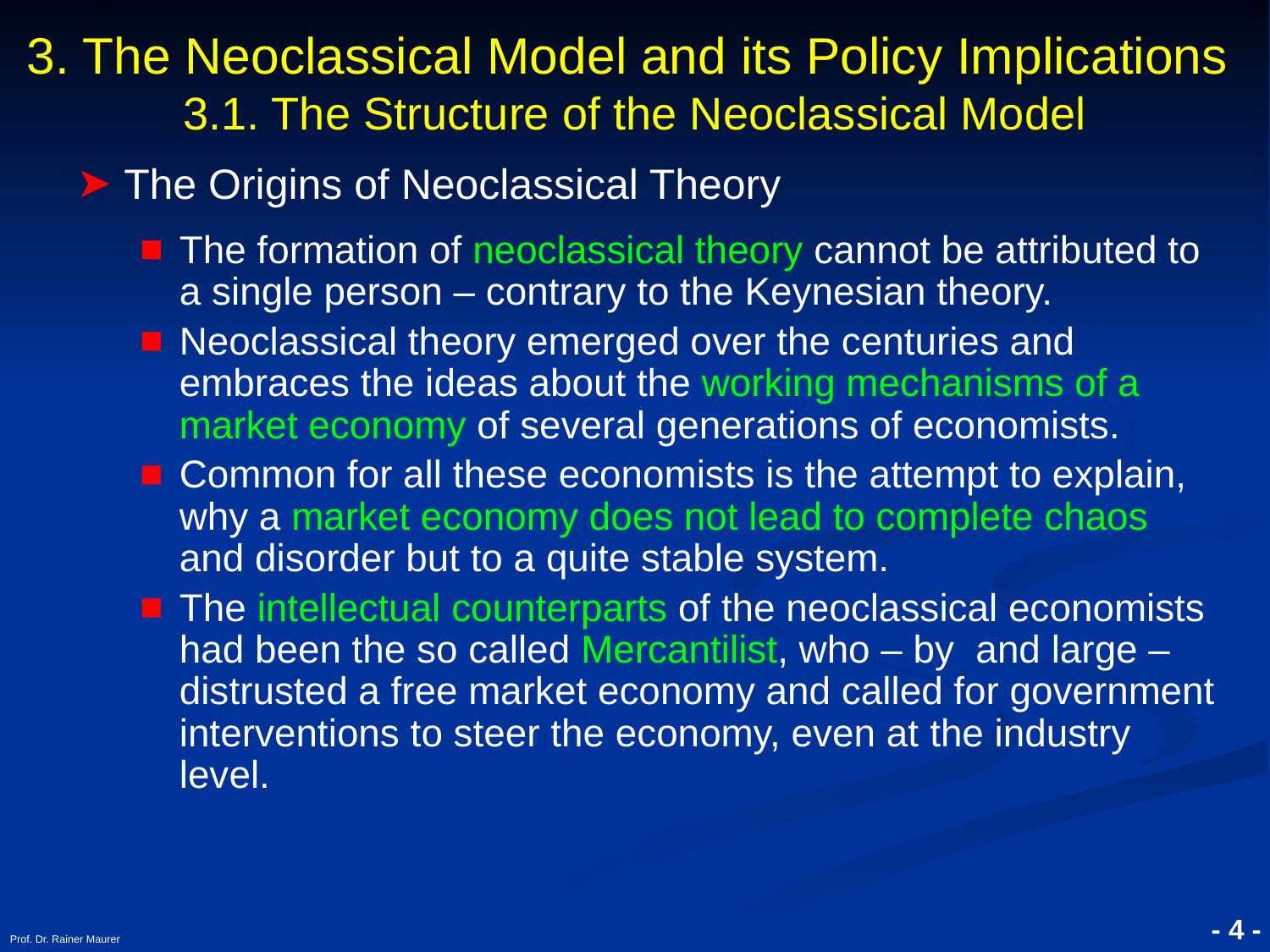

# 3. The Neoclassical Model and its Policy Implications 3.1. The Structure of the Neoclassical Model
The Origins of Neoclassical Theory

The formation of neoclassical theory cannot be attributed to a single person – contrary to the Keynesian theory.
Neoclassical theory emerged over the centuries and embraces the ideas about the working mechanisms of a market economy of several generations of economists.
Common for all these economists is the attempt to explain, why a market economy does not lead to complete chaos and disorder but to a quite stable system.
The intellectual counterparts of the neoclassical economists had been the so called Mercantilist, who – by  and large – distrusted a free market economy and called for government interventions to steer the economy, even at the industry level.
Prof. Dr. Rainer Maurer
- 4 -